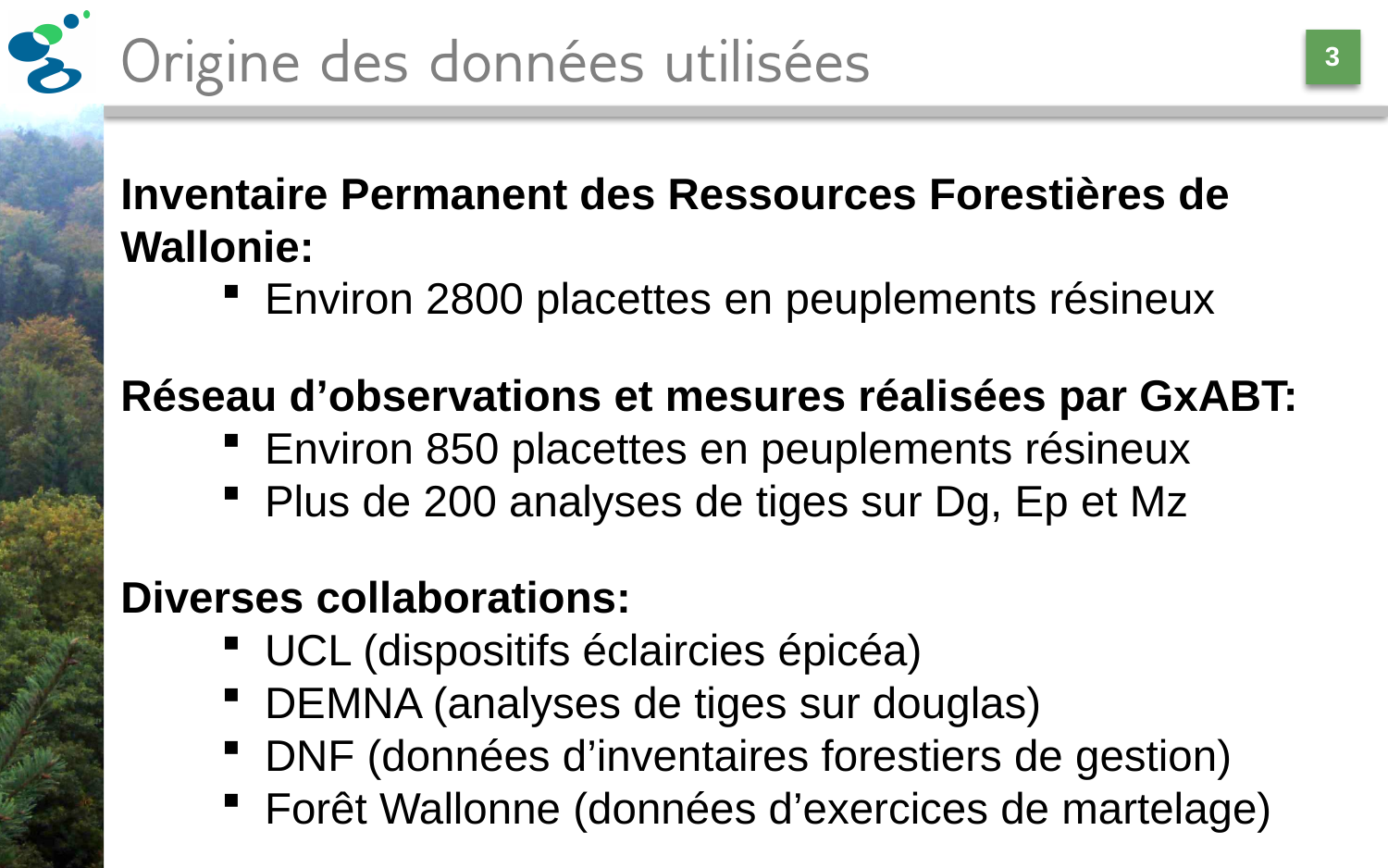

# Origine des données utilisées
3

Inventaire Permanent des Ressources Forestières de Wallonie:
 Environ 2800 placettes en peuplements résineux

Réseau d’observations et mesures réalisées par GxABT:
 Environ 850 placettes en peuplements résineux
 Plus de 200 analyses de tiges sur Dg, Ep et Mz

Diverses collaborations:
 UCL (dispositifs éclaircies épicéa)
 DEMNA (analyses de tiges sur douglas)
 DNF (données d’inventaires forestiers de gestion)
 Forêt Wallonne (données d’exercices de martelage)